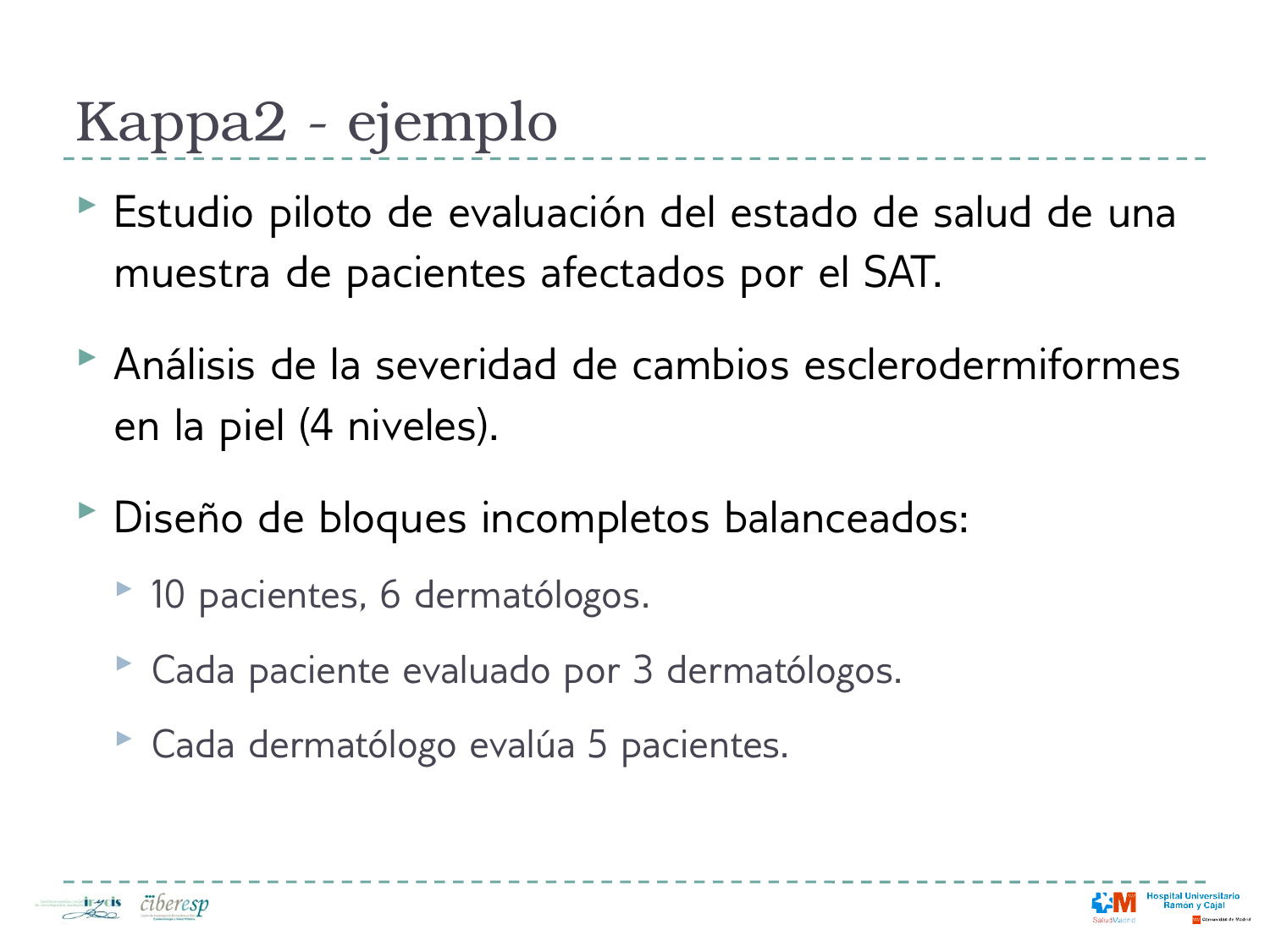

# Kappa2 - ejemplo
Estudio piloto de evaluación del estado de salud de una muestra de pacientes afectados por el SAT.
Análisis de la severidad de cambios esclerodermiformes en la piel (4 niveles).
Diseño de bloques incompletos balanceados:
10 pacientes, 6 dermatólogos.
Cada paciente evaluado por 3 dermatólogos.
Cada dermatólogo evalúa 5 pacientes.